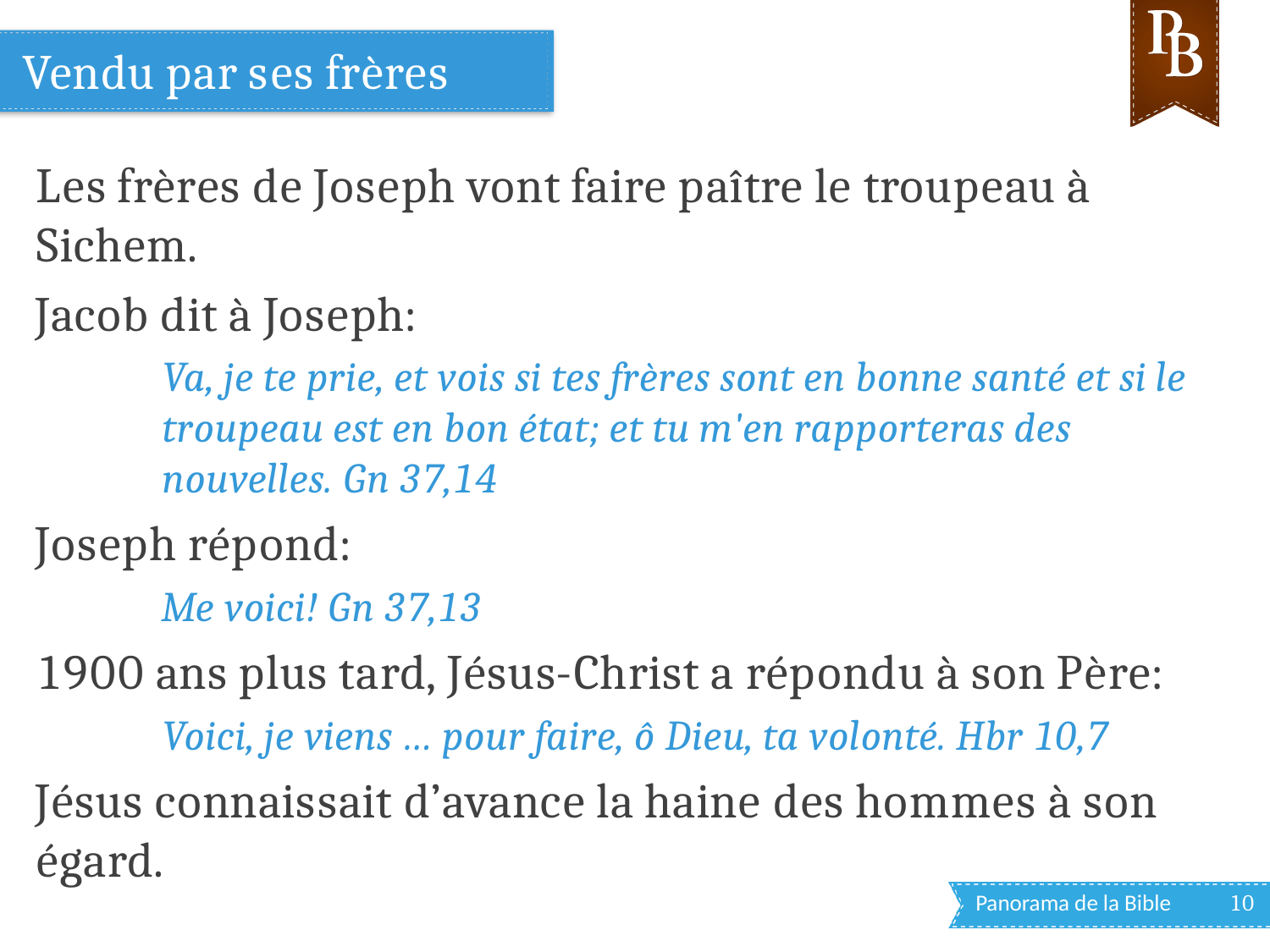

# Vendu par ses frères
Les frères de Joseph vont faire paître le troupeau à Sichem.
Jacob dit à Joseph:
Va, je te prie, et vois si tes frères sont en bonne santé et si le troupeau est en bon état; et tu m'en rapporteras des nouvelles. Gn 37,14
Joseph répond:
Me voici! Gn 37,13
1900 ans plus tard, Jésus-Christ a répondu à son Père:
Voici, je viens … pour faire, ô Dieu, ta volonté. Hbr 10,7
Jésus connaissait d’avance la haine des hommes à son égard.